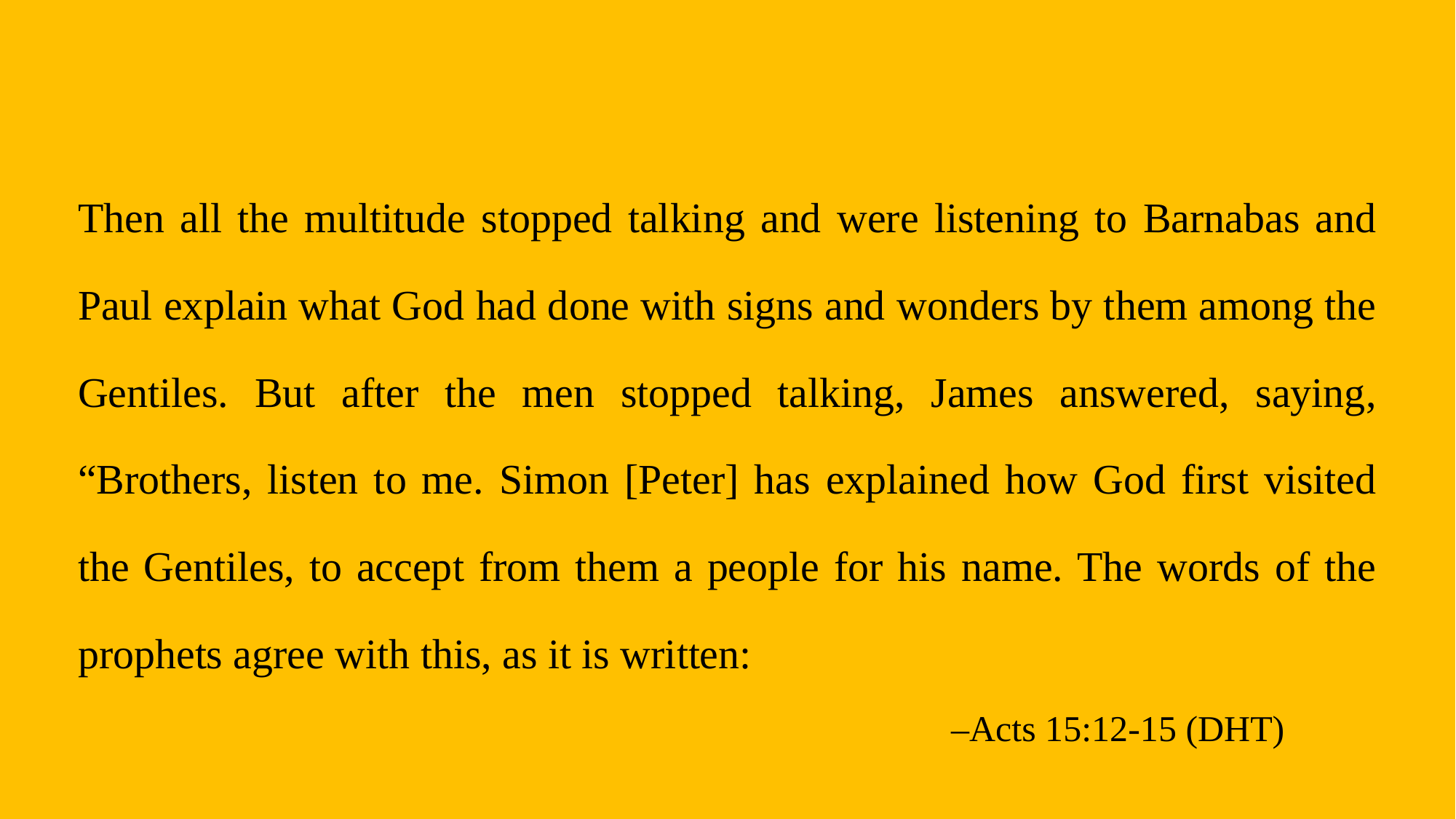

Then all the multitude stopped talking and were listening to Barnabas and Paul explain what God had done with signs and wonders by them among the Gentiles. But after the men stopped talking, James answered, saying, “Brothers, listen to me. Simon [Peter] has explained how God first visited the Gentiles, to accept from them a people for his name. The words of the prophets agree with this, as it is written:
								–Acts 15:12-15 (DHT)